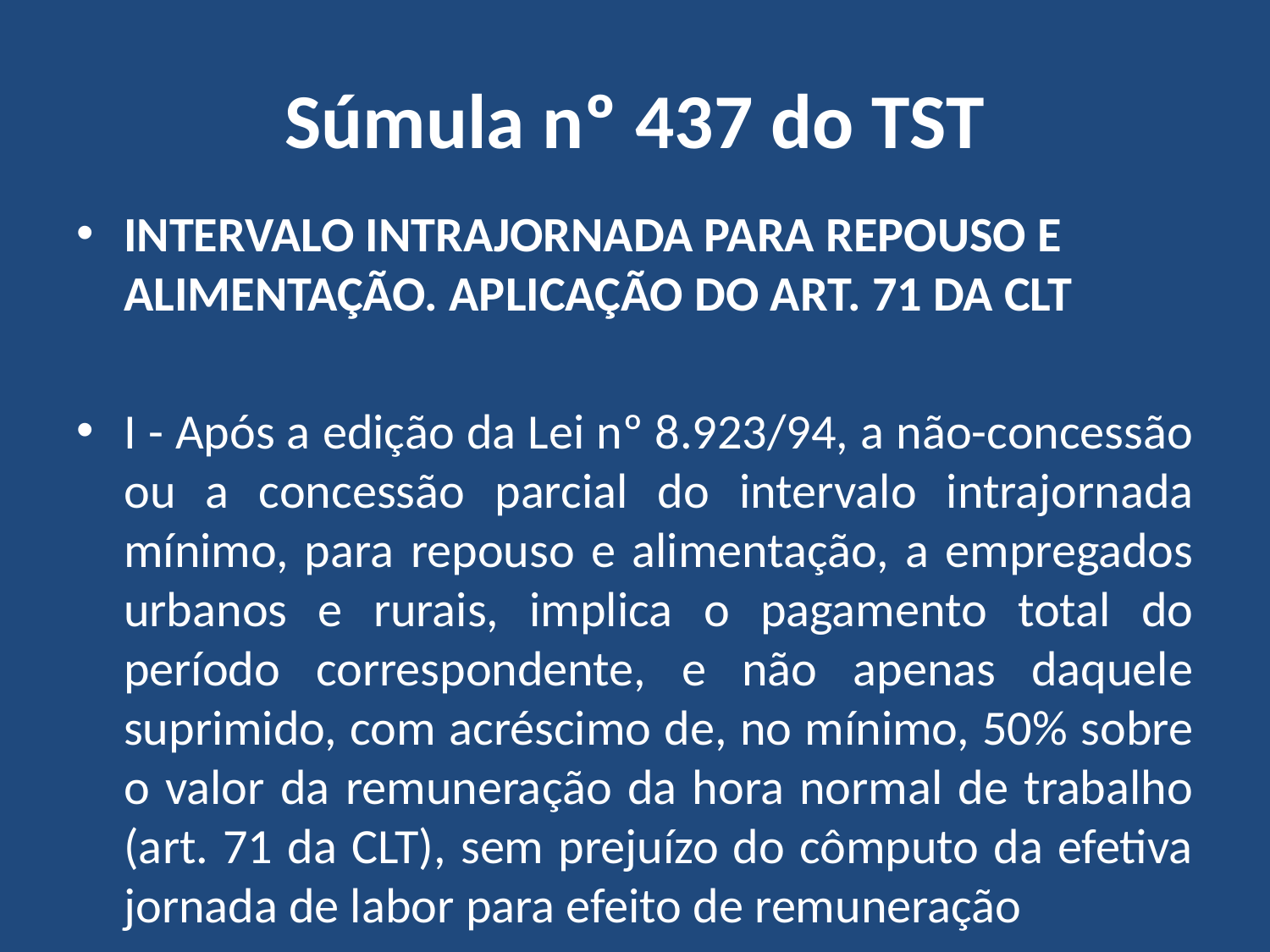

# Súmula nº 437 do TST
INTERVALO INTRAJORNADA PARA REPOUSO E ALIMENTAÇÃO. APLICAÇÃO DO ART. 71 DA CLT

I - Após a edição da Lei nº 8.923/94, a não-concessão ou a concessão parcial do intervalo intrajornada mínimo, para repouso e alimentação, a empregados urbanos e rurais, implica o pagamento total do período correspondente, e não apenas daquele suprimido, com acréscimo de, no mínimo, 50% sobre o valor da remuneração da hora normal de trabalho (art. 71 da CLT), sem prejuízo do cômputo da efetiva jornada de labor para efeito de remuneração